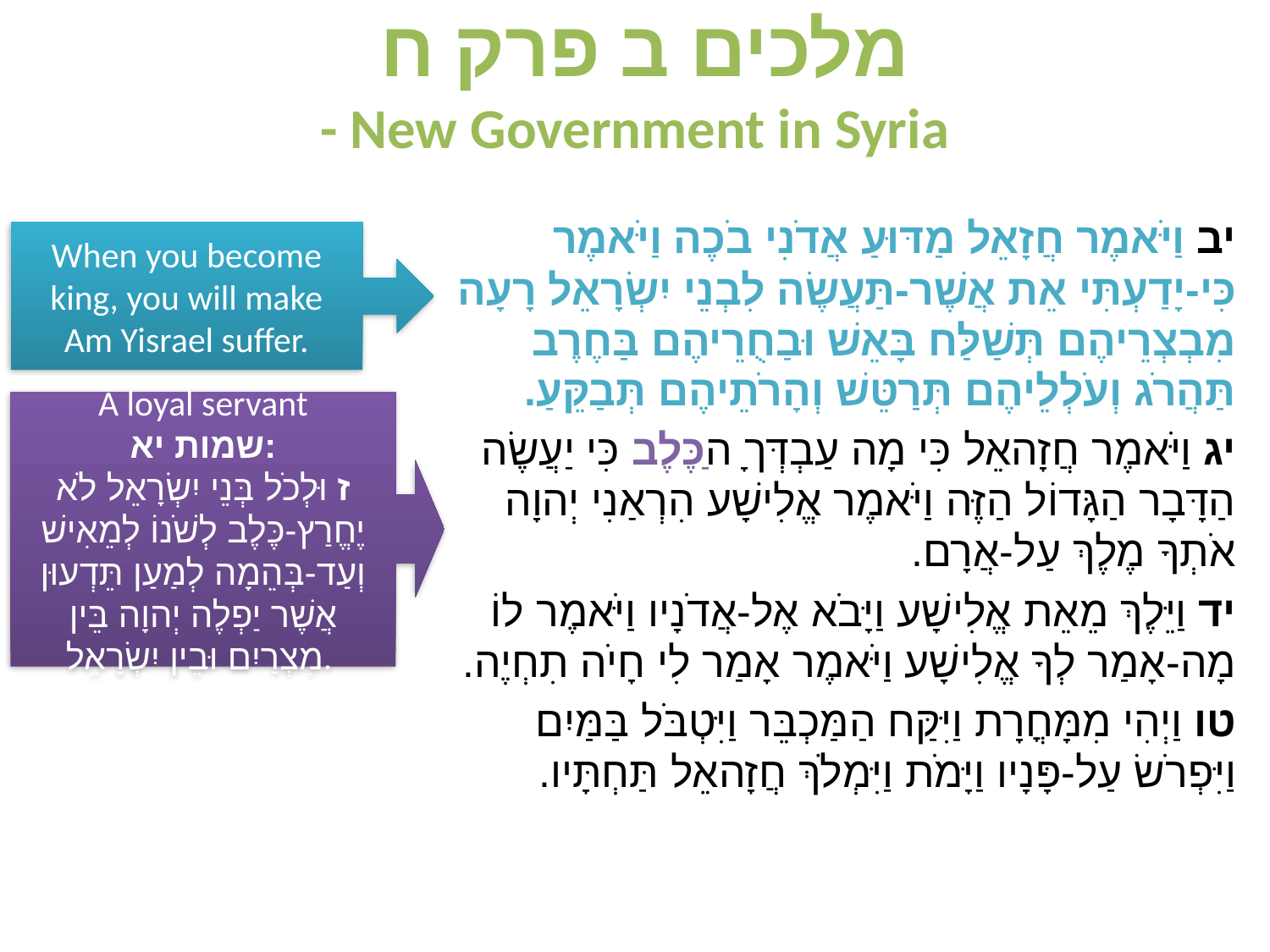

# מלכים ב פרק ח - New Government in Syria
יב וַיֹּאמֶר חֲזָאֵל מַדּוּעַ אֲדֹנִי בֹכֶה וַיֹּאמֶר כִּי-יָדַעְתִּי אֵת אֲשֶׁר-תַּעֲשֶׂה לִבְנֵי יִשְׂרָאֵל רָעָה מִבְצְרֵיהֶם תְּשַׁלַּח בָּאֵשׁ וּבַחֻרֵיהֶם בַּחֶרֶב תַּהֲרֹג וְעֹלְלֵיהֶם תְּרַטֵּשׁ וְהָרֹתֵיהֶם תְּבַקֵּעַ.
יג וַיֹּאמֶר חֲזָהאֵל כִּי מָה עַבְדְּךָ הַכֶּלֶב כִּי יַעֲשֶׂה הַדָּבָר הַגָּדוֹל הַזֶּה וַיֹּאמֶר אֱלִישָׁע הִרְאַנִי יְהוָה אֹתְךָ מֶלֶךְ עַל-אֲרָם.
יד וַיֵּלֶךְ מֵאֵת אֱלִישָׁע וַיָּבֹא אֶל-אֲדֹנָיו וַיֹּאמֶר לוֹ מָה-אָמַר לְךָ אֱלִישָׁע וַיֹּאמֶר אָמַר לִי חָיֹה תִחְיֶה.
טו וַיְהִי מִמָּחֳרָת וַיִּקַּח הַמַּכְבֵּר וַיִּטְבֹּל בַּמַּיִם וַיִּפְרֹשׂ עַל-פָּנָיו וַיָּמֹת וַיִּמְלֹךְ חֲזָהאֵל תַּחְתָּיו.
When you become king, you will make Am Yisrael suffer.
A loyal servant
שמות יא:
ז וּלְכֹל בְּנֵי יִשְׂרָאֵל לֹא יֶחֱרַץ-כֶּלֶב לְשֹׁנוֹ לְמֵאִישׁ וְעַד-בְּהֵמָה לְמַעַן תֵּדְעוּן אֲשֶׁר יַפְלֶה יְהוָה בֵּין מִצְרַיִם וּבֵין יִשְׂרָאֵל.